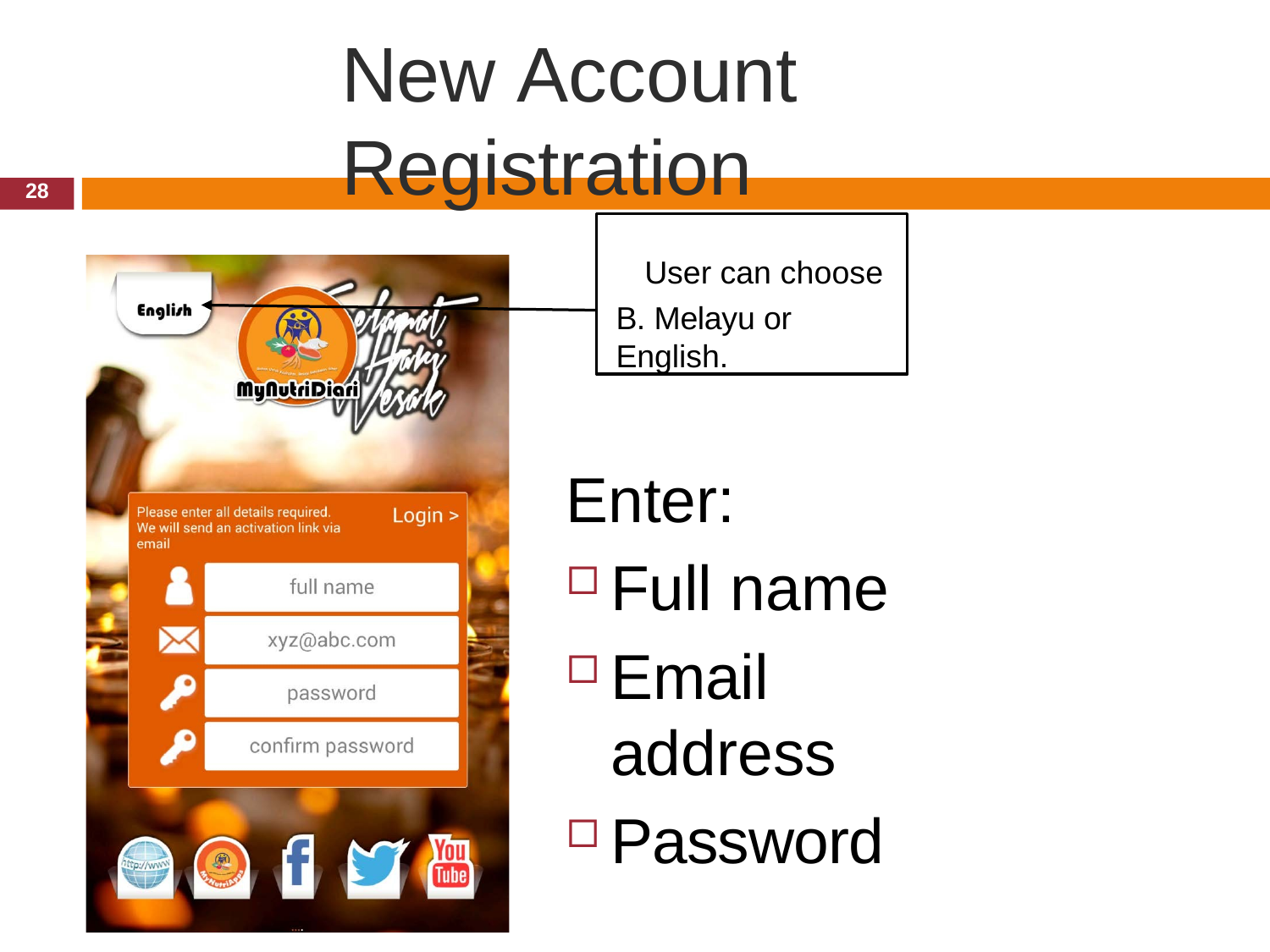

# New Account Registration
28

User can choose
B. Melayu or English.

Enter:
Full name
Email address
Password